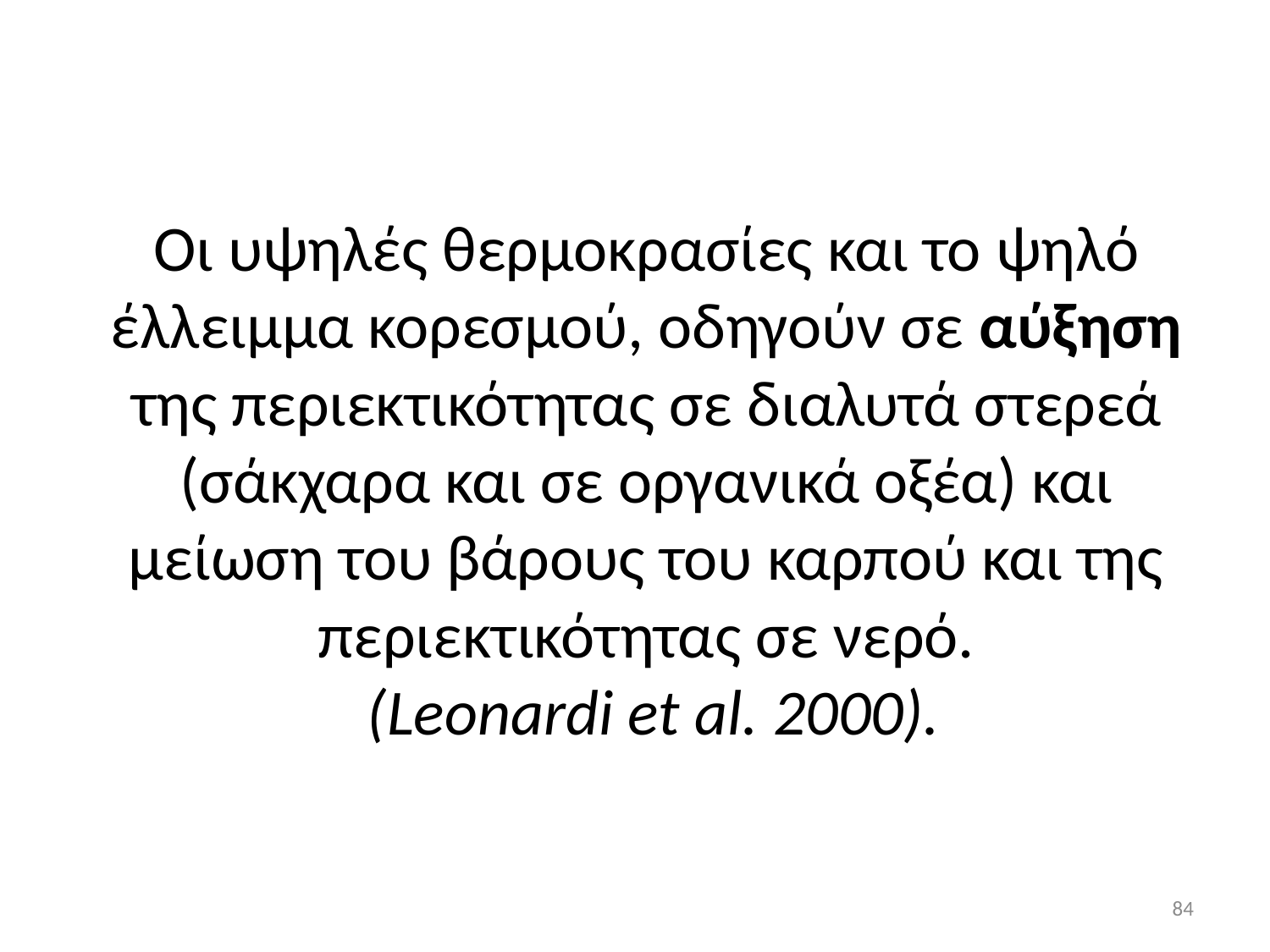

# Οι υψηλές θερμοκρασίες και το ψηλό έλλειμμα κορεσμού, οδηγούν σε αύξηση της περιεκτικότητας σε διαλυτά στερεά (σάκχαρα και σε οργανικά οξέα) και μείωση του βάρους του καρπού και της περιεκτικότητας σε νερό. (Leonardi et al. 2000).
84